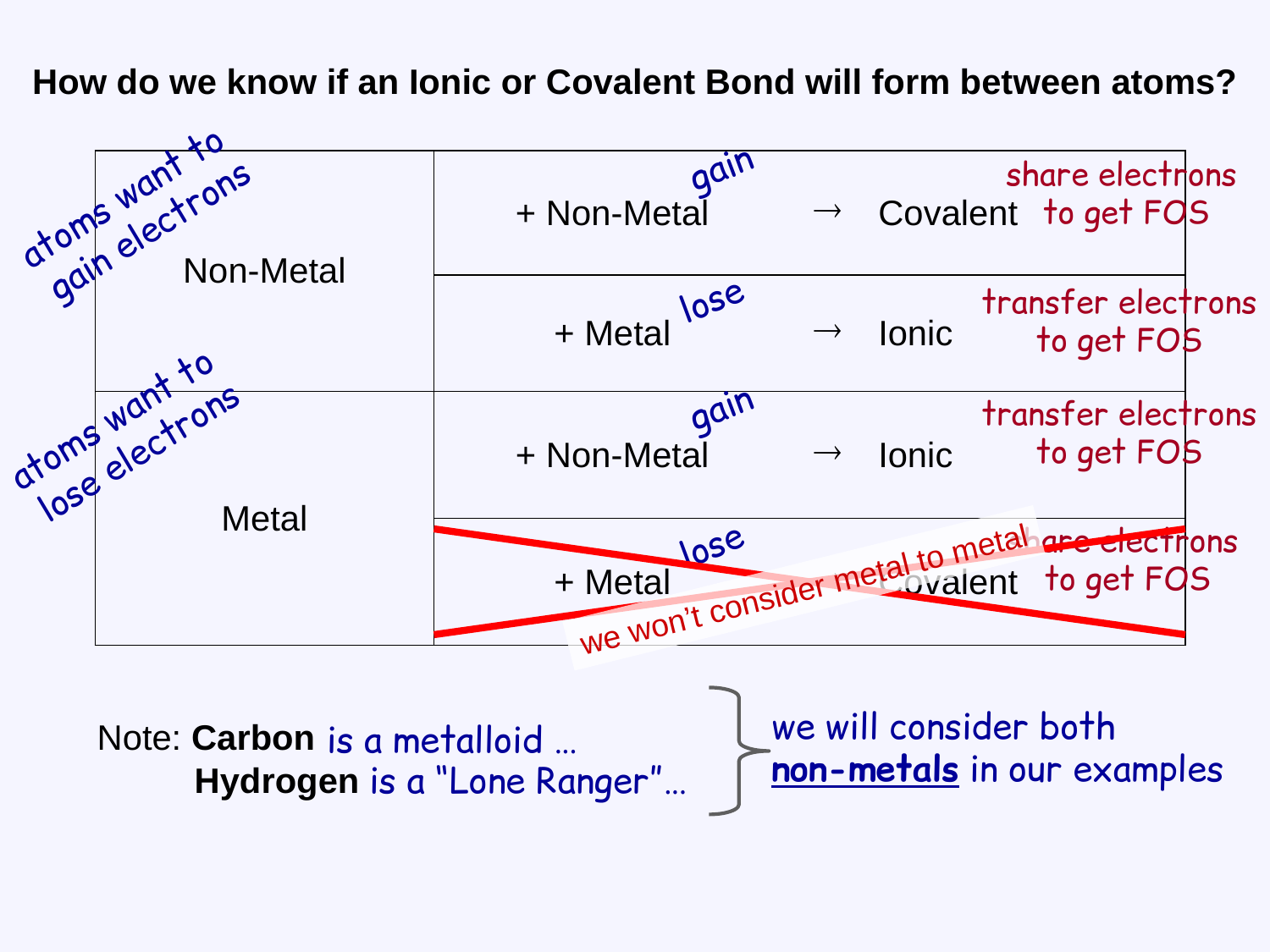

How do we know if an Ionic or Covalent Bond will form between atoms?
gain
share electrons
to get FOS
| Non-Metal | + Non-Metal | → | Covalent |
| --- | --- | --- | --- |
|  | + Metal | → | Ionic |
| Metal | + Non-Metal | → | Ionic |
|  | + Metal | → | Covalent |
atoms want to
gain electrons
lose
transfer electrons
to get FOS
gain
atoms want to
lose electrons
transfer electrons
to get FOS
share electrons
to get FOS
lose

we won’t consider metal to metal

we will consider both
non-metals in our examples
Note: Carbon
is a metalloid …
Hydrogen is a “Lone Ranger”…